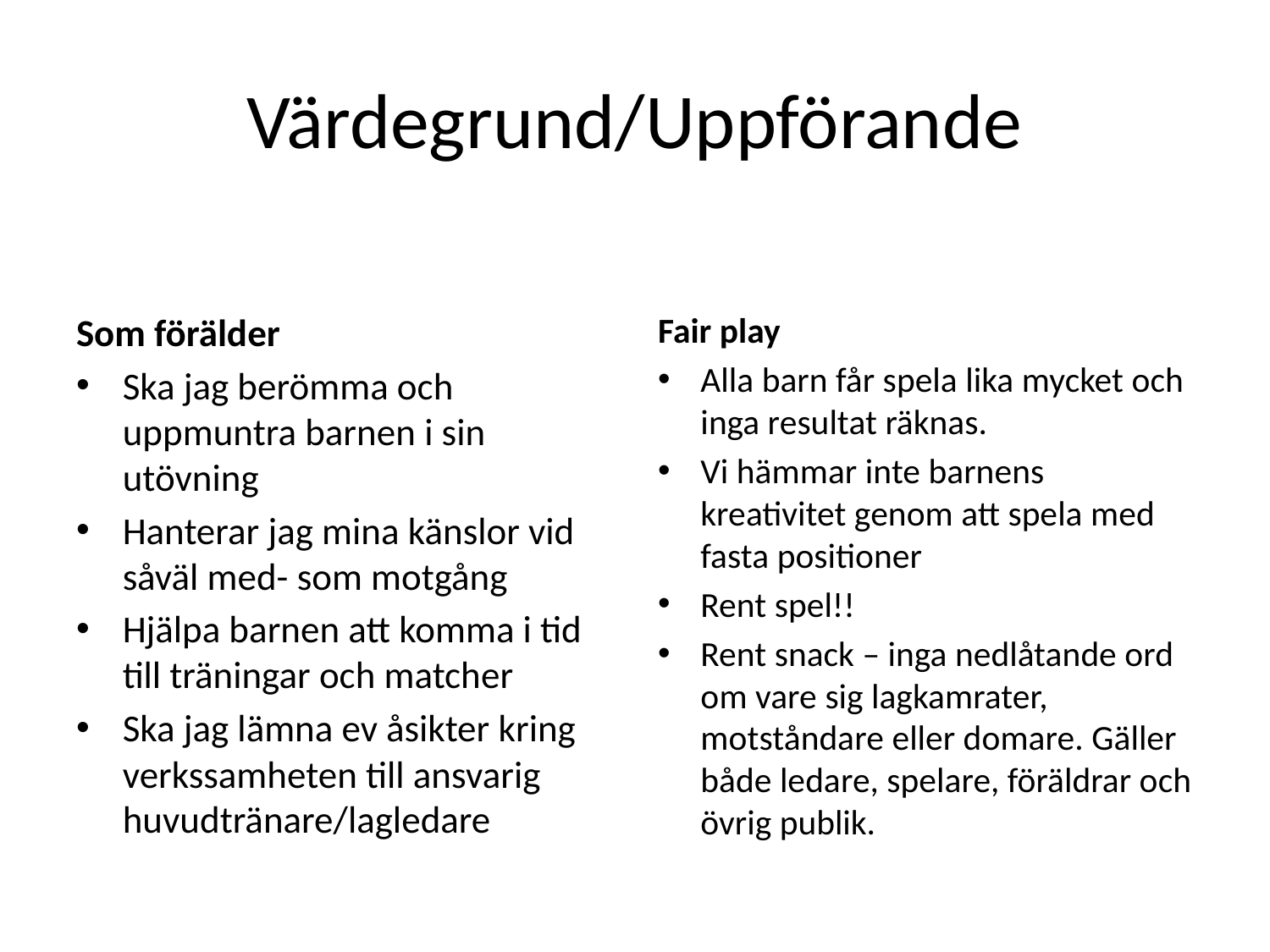

# Värdegrund/Uppförande
Som förälder
Ska jag berömma och uppmuntra barnen i sin utövning
Hanterar jag mina känslor vid såväl med- som motgång
Hjälpa barnen att komma i tid till träningar och matcher
Ska jag lämna ev åsikter kring verkssamheten till ansvarig huvudtränare/lagledare

Fair play
Alla barn får spela lika mycket och inga resultat räknas.
Vi hämmar inte barnens kreativitet genom att spela med fasta positioner
Rent spel!!
Rent snack – inga nedlåtande ord om vare sig lagkamrater, motståndare eller domare. Gäller både ledare, spelare, föräldrar och övrig publik.